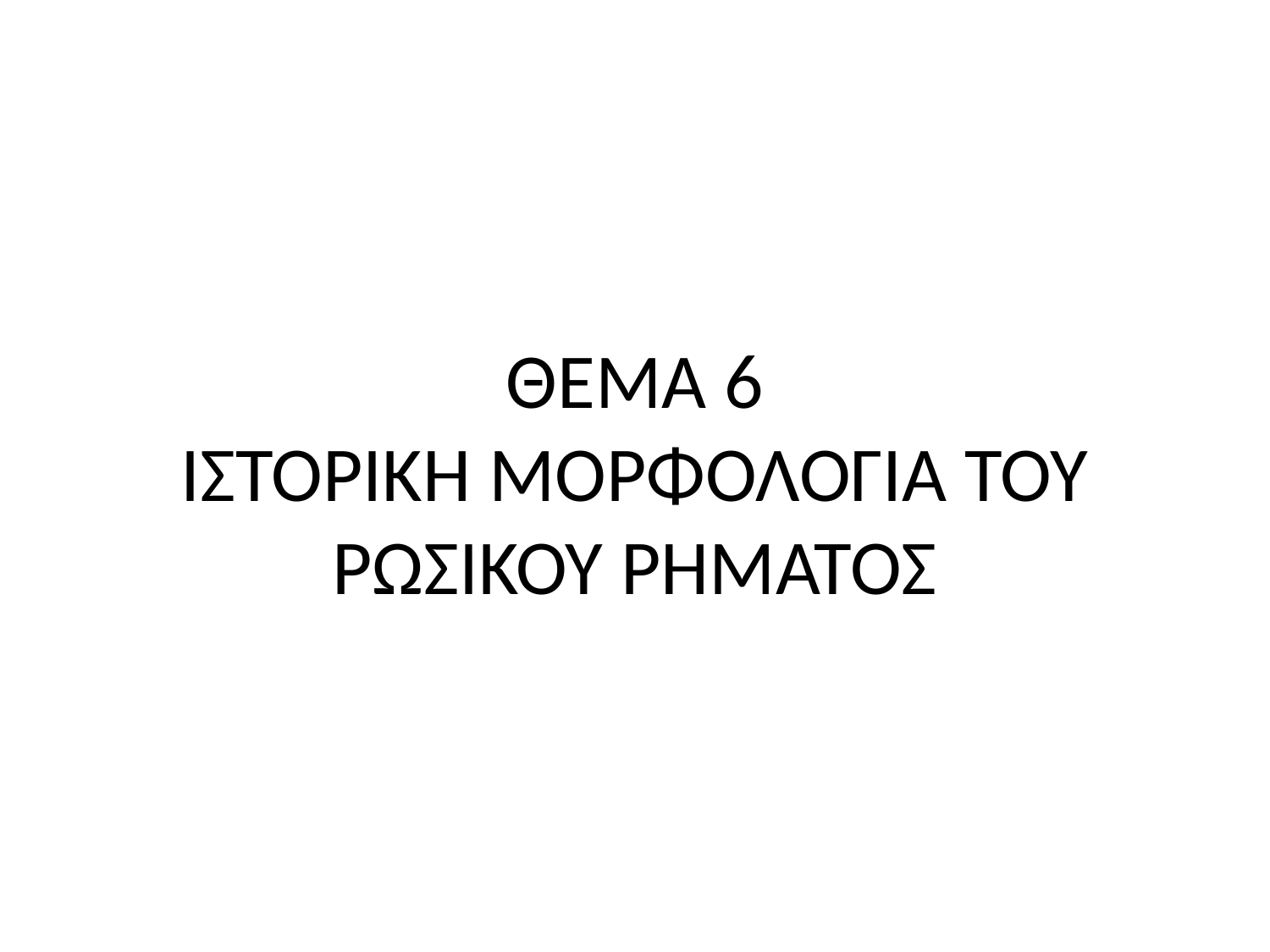

# ΘΕΜΑ 6 ΙΣΤΟΡΙΚΗ ΜΟΡΦΟΛΟΓΙΑ ΤΟΥ ΡΩΣΙΚΟΥ ΡΗΜΑΤΟΣ